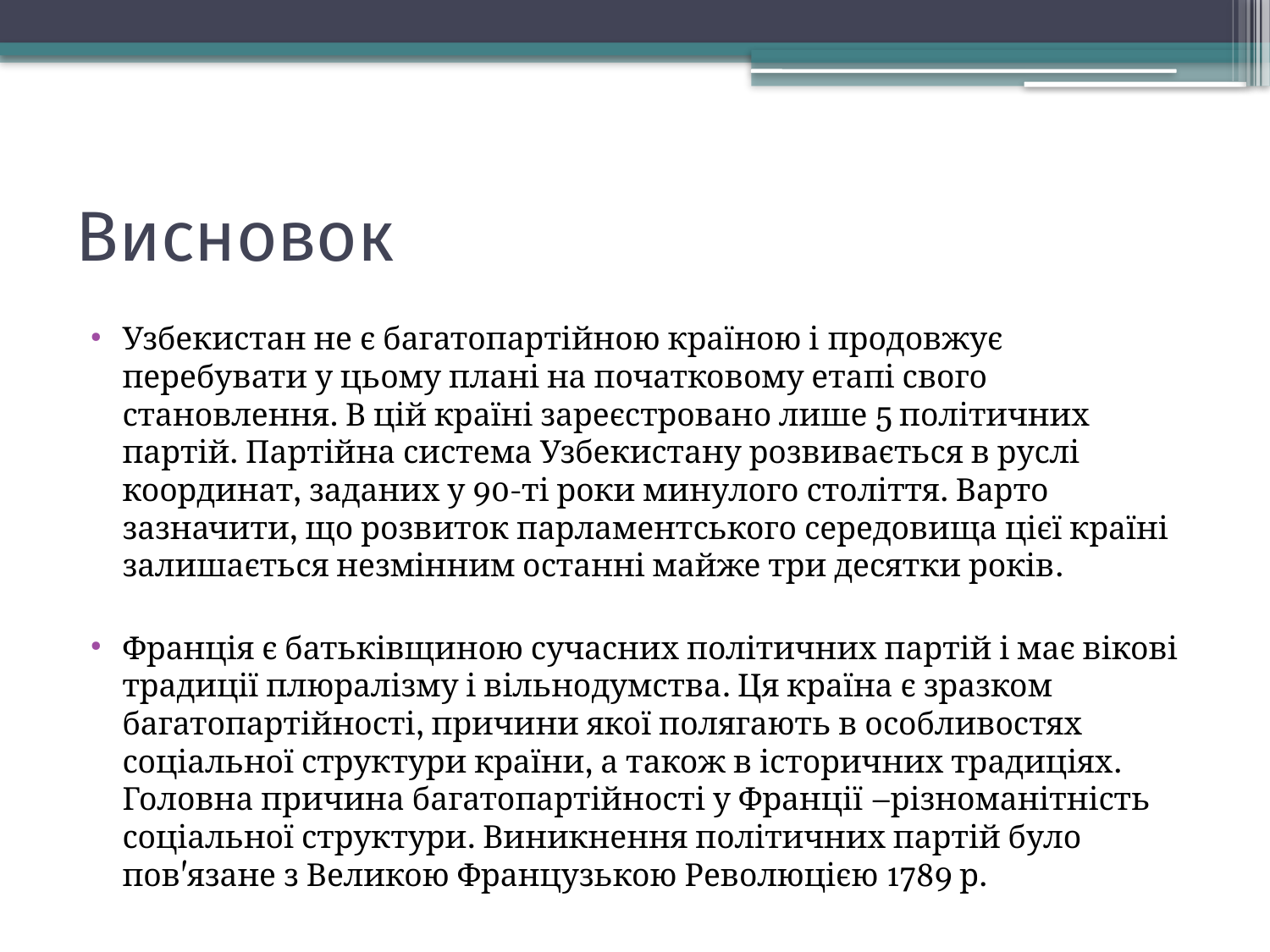

# Висновок
Узбекистан не є багатопартійною країною і продовжує перебувати у цьому плані на початковому етапі свого становлення. В цій країні зареєстровано лише 5 політичних партій. Партійна система Узбекистану розвивається в руслі координат, заданих у 90-ті роки минулого століття. Варто зазначити, що розвиток парламентського середовища цієї країні залишається незмінним останні майже три десятки років.

Франція є батьківщиною сучасних політичних партій і має вікові традиції плюралізму і вільнодумства. Ця країна є зразком багатопартійності, причини якої полягають в особливостях соціальної структури країни, а також в історичних традиціях. Головна причина багатопартійності у Франції –різноманітність соціальної структури. Виникнення політичних партій було пов'язане з Великою Французькою Революцією 1789 р.